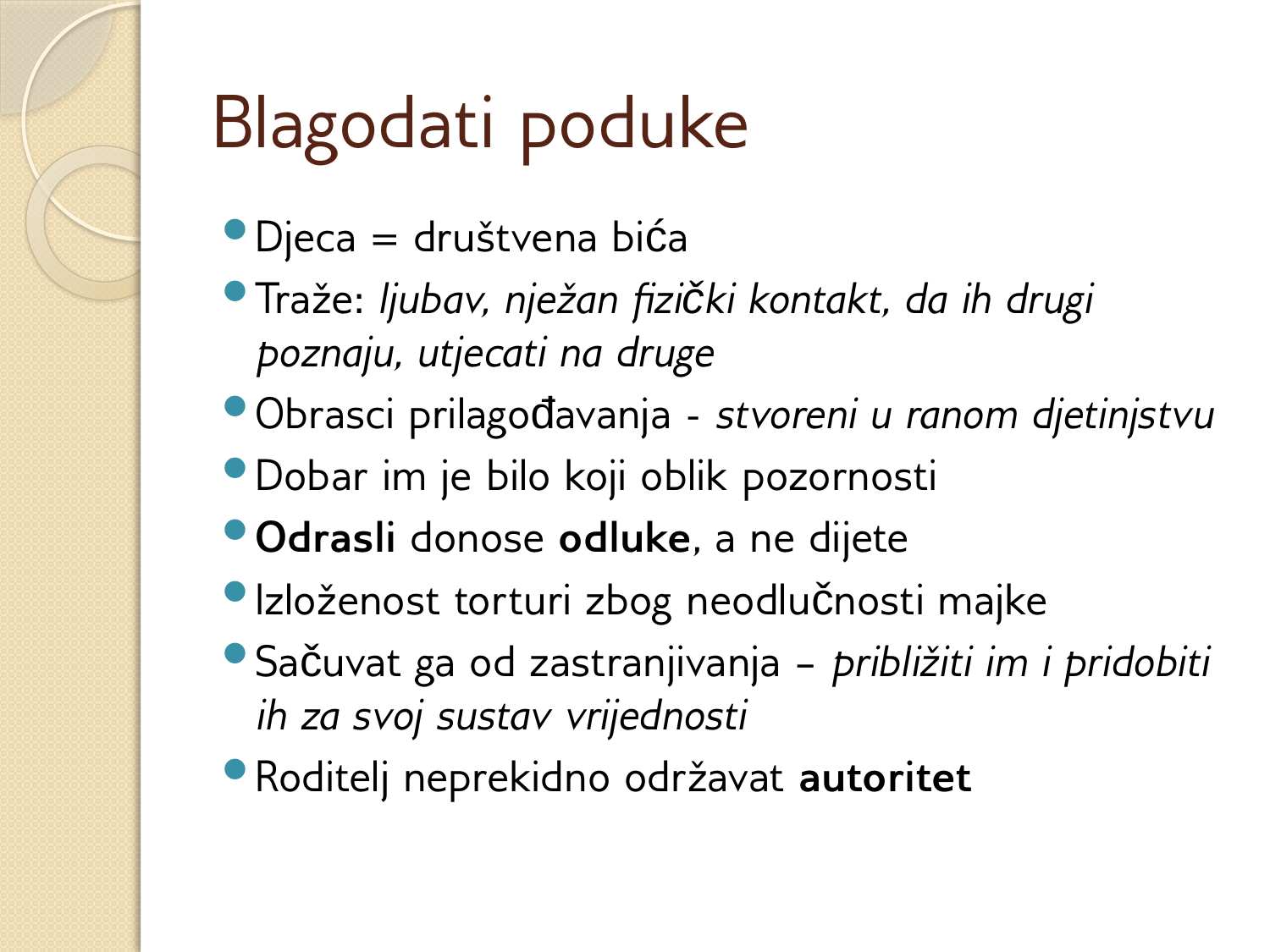

# Blagodati poduke
Djeca = društvena bića
Traže: ljubav, nježan fizički kontakt, da ih drugi poznaju, utjecati na druge
Obrasci prilagođavanja - stvoreni u ranom djetinjstvu
Dobar im je bilo koji oblik pozornosti
Odrasli donose odluke, a ne dijete
Izloženost torturi zbog neodlučnosti majke
Sačuvat ga od zastranjivanja – približiti im i pridobiti ih za svoj sustav vrijednosti
Roditelj neprekidno održavat autoritet